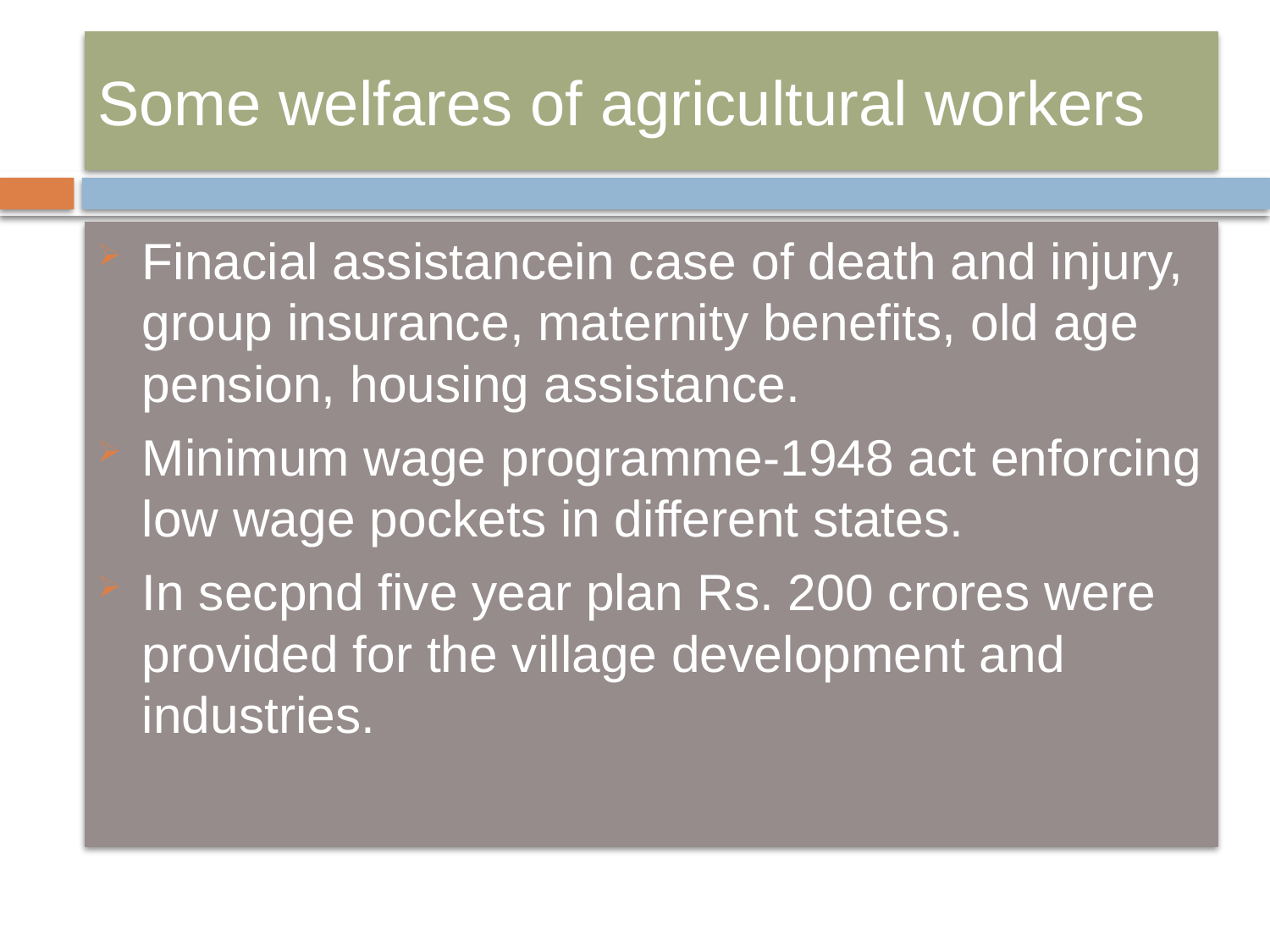

# Some welfares of agricultural workers
Finacial assistancein case of death and injury, group insurance, maternity benefits, old age pension, housing assistance.
Minimum wage programme-1948 act enforcing low wage pockets in different states.
In secpnd five year plan Rs. 200 crores were provided for the village development and industries.